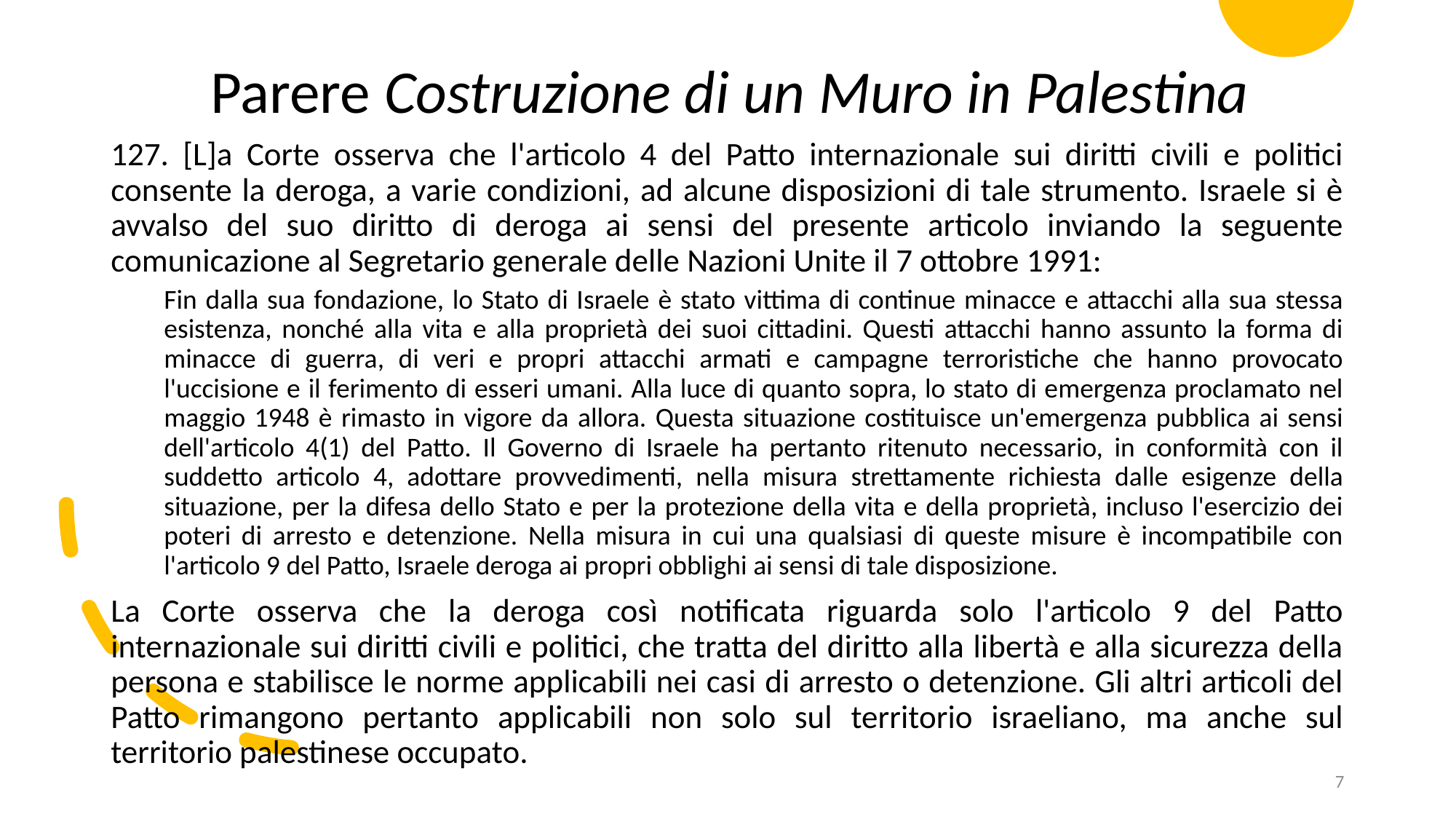

Parere Costruzione di un Muro in Palestina
127. [L]a Corte osserva che l'articolo 4 del Patto internazionale sui diritti civili e politici consente la deroga, a varie condizioni, ad alcune disposizioni di tale strumento. Israele si è avvalso del suo diritto di deroga ai sensi del presente articolo inviando la seguente comunicazione al Segretario generale delle Nazioni Unite il 7 ottobre 1991:
Fin dalla sua fondazione, lo Stato di Israele è stato vittima di continue minacce e attacchi alla sua stessa esistenza, nonché alla vita e alla proprietà dei suoi cittadini. Questi attacchi hanno assunto la forma di minacce di guerra, di veri e propri attacchi armati e campagne terroristiche che hanno provocato l'uccisione e il ferimento di esseri umani. Alla luce di quanto sopra, lo stato di emergenza proclamato nel maggio 1948 è rimasto in vigore da allora. Questa situazione costituisce un'emergenza pubblica ai sensi dell'articolo 4(1) del Patto. Il Governo di Israele ha pertanto ritenuto necessario, in conformità con il suddetto articolo 4, adottare provvedimenti, nella misura strettamente richiesta dalle esigenze della situazione, per la difesa dello Stato e per la protezione della vita e della proprietà, incluso l'esercizio dei poteri di arresto e detenzione. Nella misura in cui una qualsiasi di queste misure è incompatibile con l'articolo 9 del Patto, Israele deroga ai propri obblighi ai sensi di tale disposizione.
La Corte osserva che la deroga così notificata riguarda solo l'articolo 9 del Patto internazionale sui diritti civili e politici, che tratta del diritto alla libertà e alla sicurezza della persona e stabilisce le norme applicabili nei casi di arresto o detenzione. Gli altri articoli del Patto rimangono pertanto applicabili non solo sul territorio israeliano, ma anche sul territorio palestinese occupato.

7